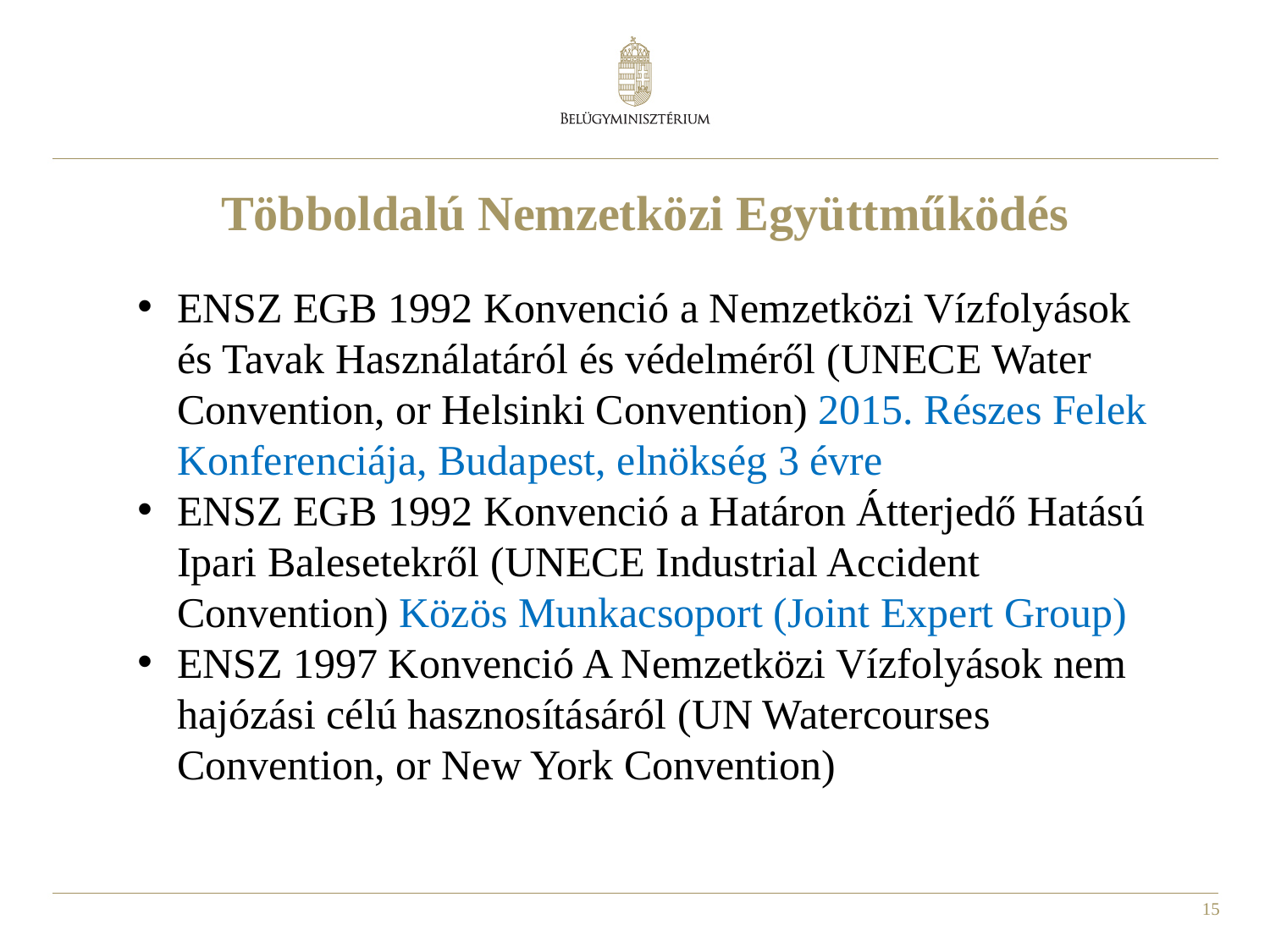

Többoldalú Nemzetközi Együttműködés

ENSZ EGB 1992 Konvenció a Nemzetközi Vízfolyások és Tavak Használatáról és védelméről (UNECE Water Convention, or Helsinki Convention) 2015. Részes Felek Konferenciája, Budapest, elnökség 3 évre
ENSZ EGB 1992 Konvenció a Határon Átterjedő Hatású Ipari Balesetekről (UNECE Industrial Accident Convention) Közös Munkacsoport (Joint Expert Group)
ENSZ 1997 Konvenció A Nemzetközi Vízfolyások nem hajózási célú hasznosításáról (UN Watercourses Convention, or New York Convention)